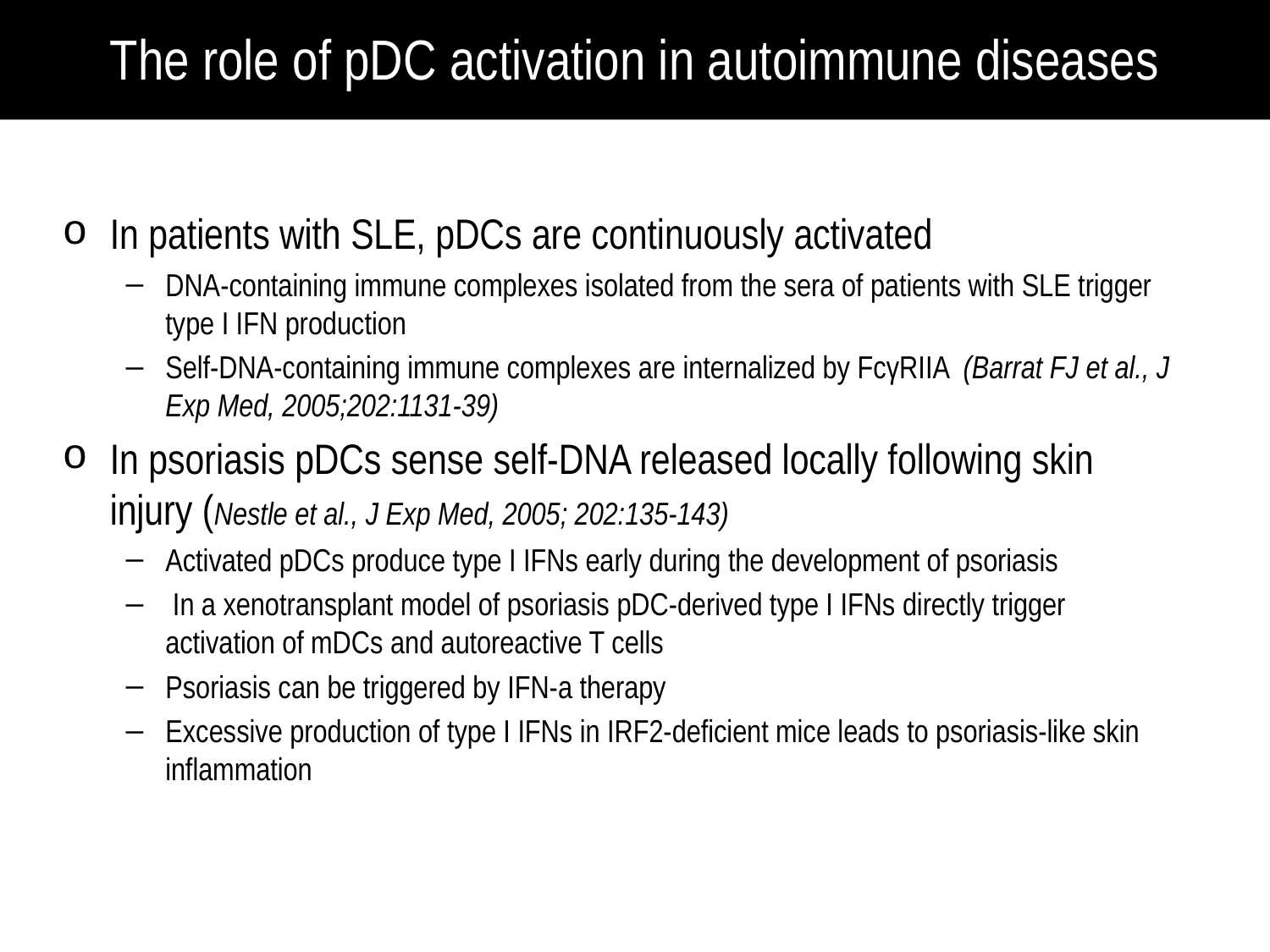

# The role of pDC activation in autoimmune diseases
In patients with SLE, pDCs are continuously activated
DNA-containing immune complexes isolated from the sera of patients with SLE trigger type I IFN production
Self-DNA-containing immune complexes are internalized by FcγRIIA  (Barrat FJ et al., J Exp Med, 2005;202:1131-39)
In psoriasis pDCs sense self-DNA released locally following skin injury (Nestle et al., J Exp Med, 2005; 202:135-143)
Activated pDCs produce type I IFNs early during the development of psoriasis
 In a xenotransplant model of psoriasis pDC-derived type I IFNs directly trigger activation of mDCs and autoreactive T cells
Psoriasis can be triggered by IFN-a therapy
Excessive production of type I IFNs in IRF2-deficient mice leads to psoriasis-like skin inflammation